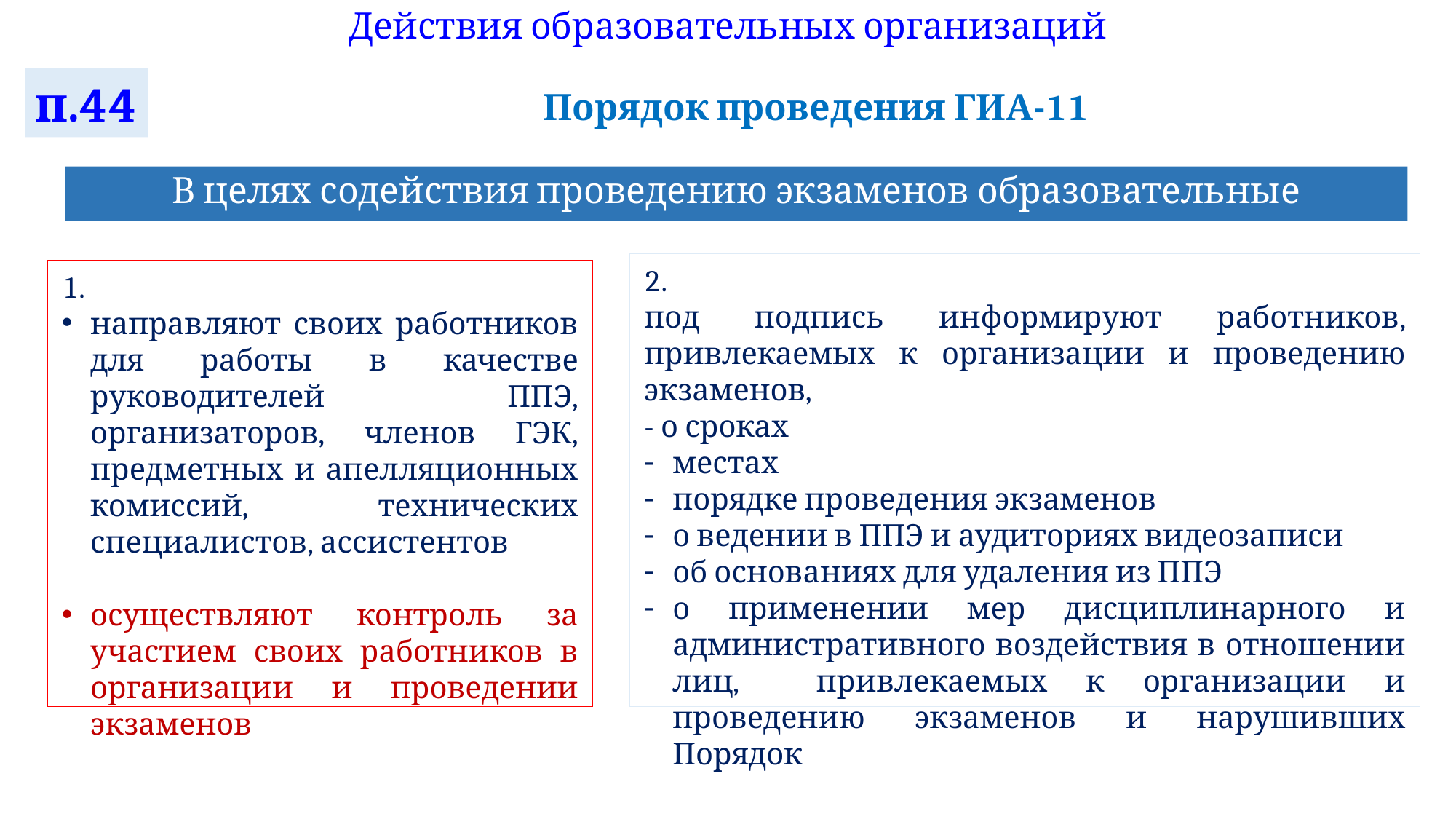

# Действия образовательных организаций
п.44
Порядок проведения ГИА-11
В целях содействия проведению экзаменов образовательные организации:
2.
под подпись информируют работников, привлекаемых к организации и проведению экзаменов,
- о сроках
местах
порядке проведения экзаменов
о ведении в ППЭ и аудиториях видеозаписи
об основаниях для удаления из ППЭ
о применении мер дисциплинарного и административного воздействия в отношении лиц,  привлекаемых к организации и проведению экзаменов и нарушивших Порядок

1.
направляют своих работников для работы в качестве руководителей  ППЭ, организаторов, членов ГЭК, предметных и апелляционных комиссий, технических специалистов, ассистентов

осуществляют контроль за участием своих работников в организации и проведении экзаменов